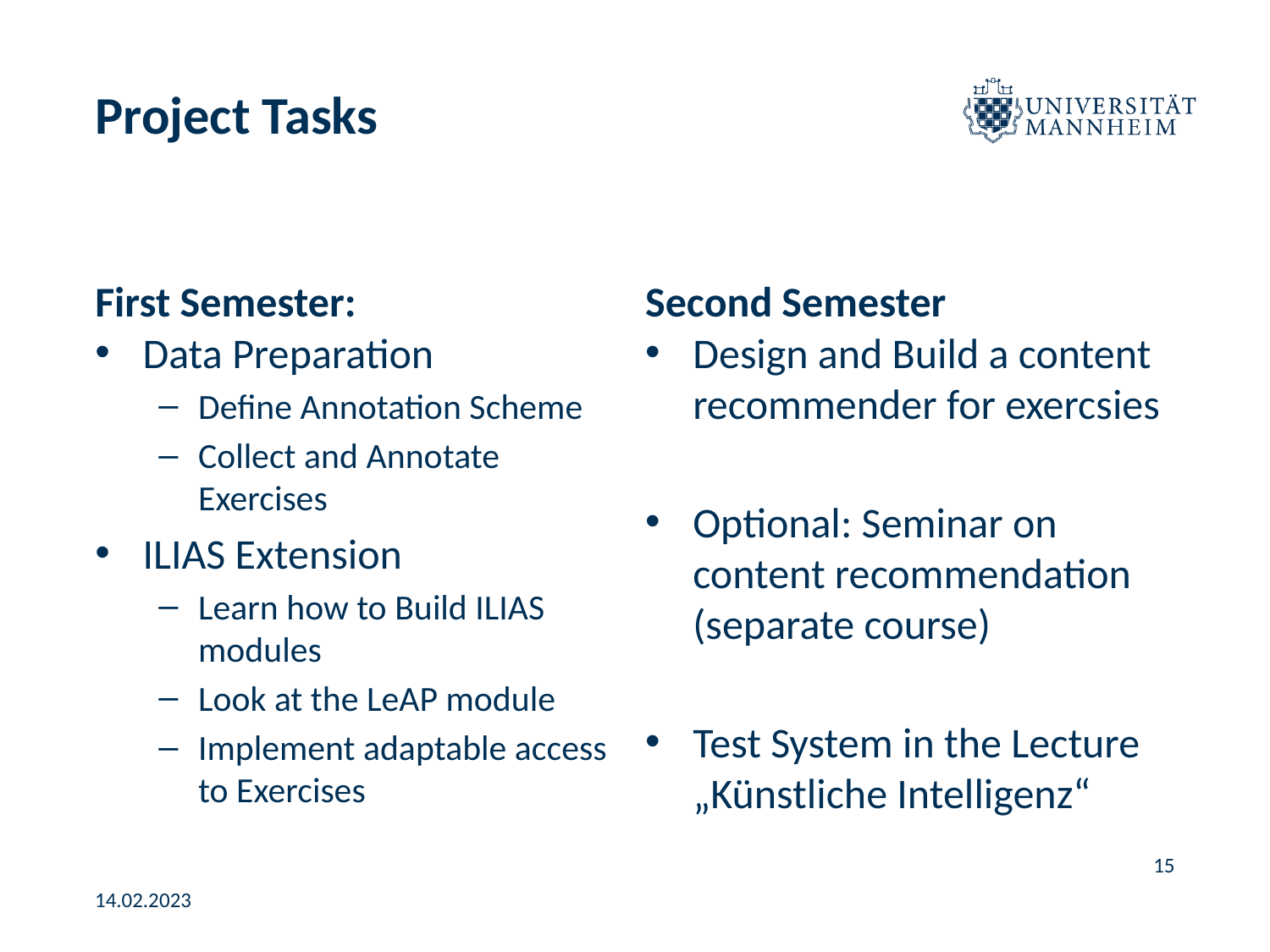

# Project Tasks
First Semester:
Second Semester
Data Preparation
Define Annotation Scheme
Collect and Annotate Exercises
ILIAS Extension
Learn how to Build ILIAS modules
Look at the LeAP module
Implement adaptable access to Exercises

Design and Build a content recommender for exercsies

Optional: Seminar on content recommendation (separate course)

Test System in the Lecture „Künstliche Intelligenz“

15
14.02.2023